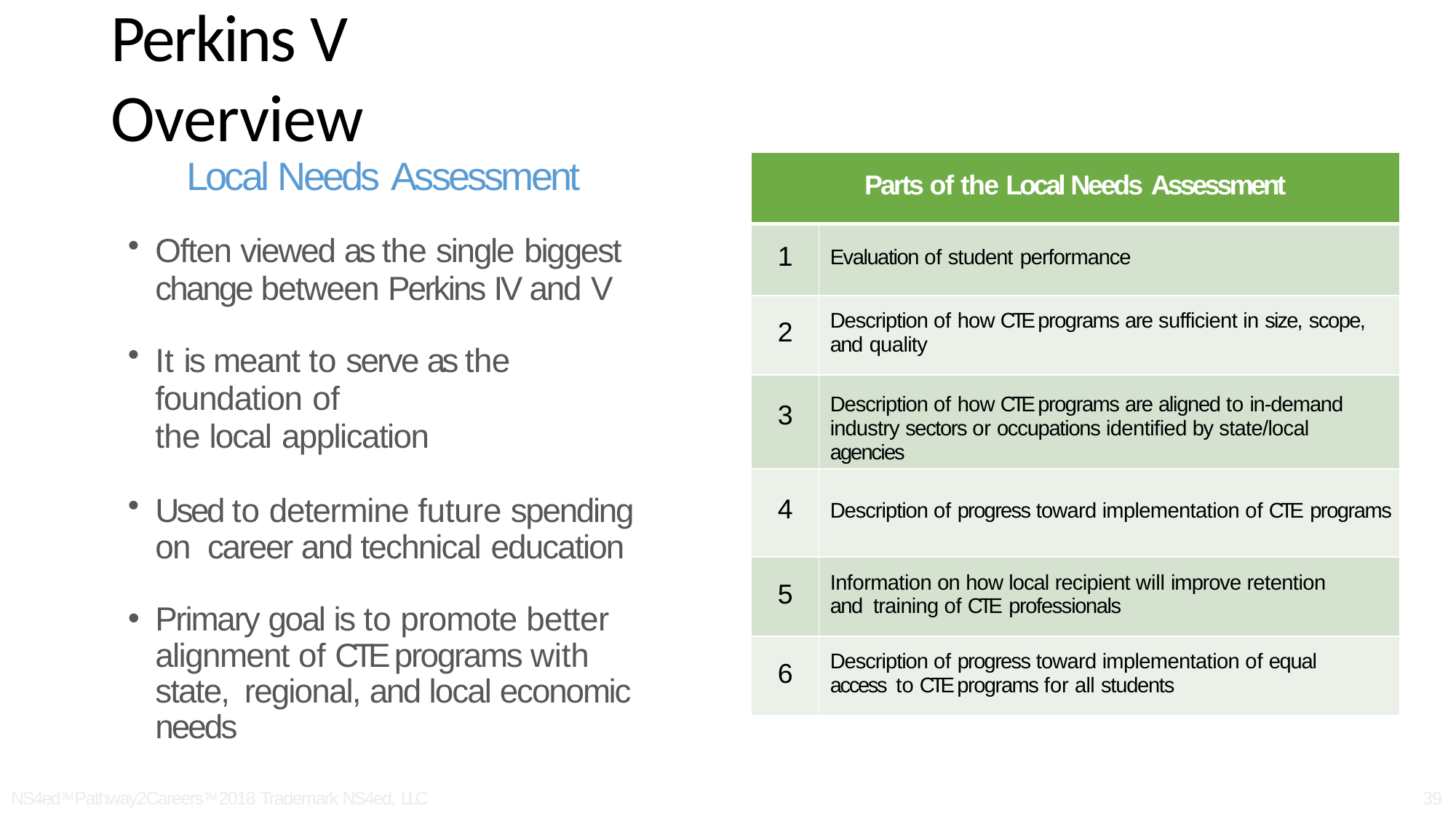

# Perkins V Overview
Local Needs Assessment
Often viewed as the single biggest
change between Perkins IV and V

It is meant to serve as the foundation of
the local application

Used to determine future spending on  career and technical education

Primary goal is to promote better  alignment of CTE programs with state,  regional, and local economic needs
| Parts of the Local Needs Assessment |  |
| --- | --- |
| 1 | Evaluation of student performance |
| 2 | Description of how CTE programs are sufficient in size, scope, and quality |
| 3 | Description of how CTE programs are aligned to in-demand industry sectors or occupations identified by state/local agencies |
| 4 | Description of progress toward implementation of CTE programs |
| 5 | Information on how local recipient will improve retention and training of CTE professionals |
| 6 | Description of progress toward implementation of equal access to CTE programs for all students |
NS4edTM Pathway2CareersTM 2018 Trademark NS4ed, LLC
39